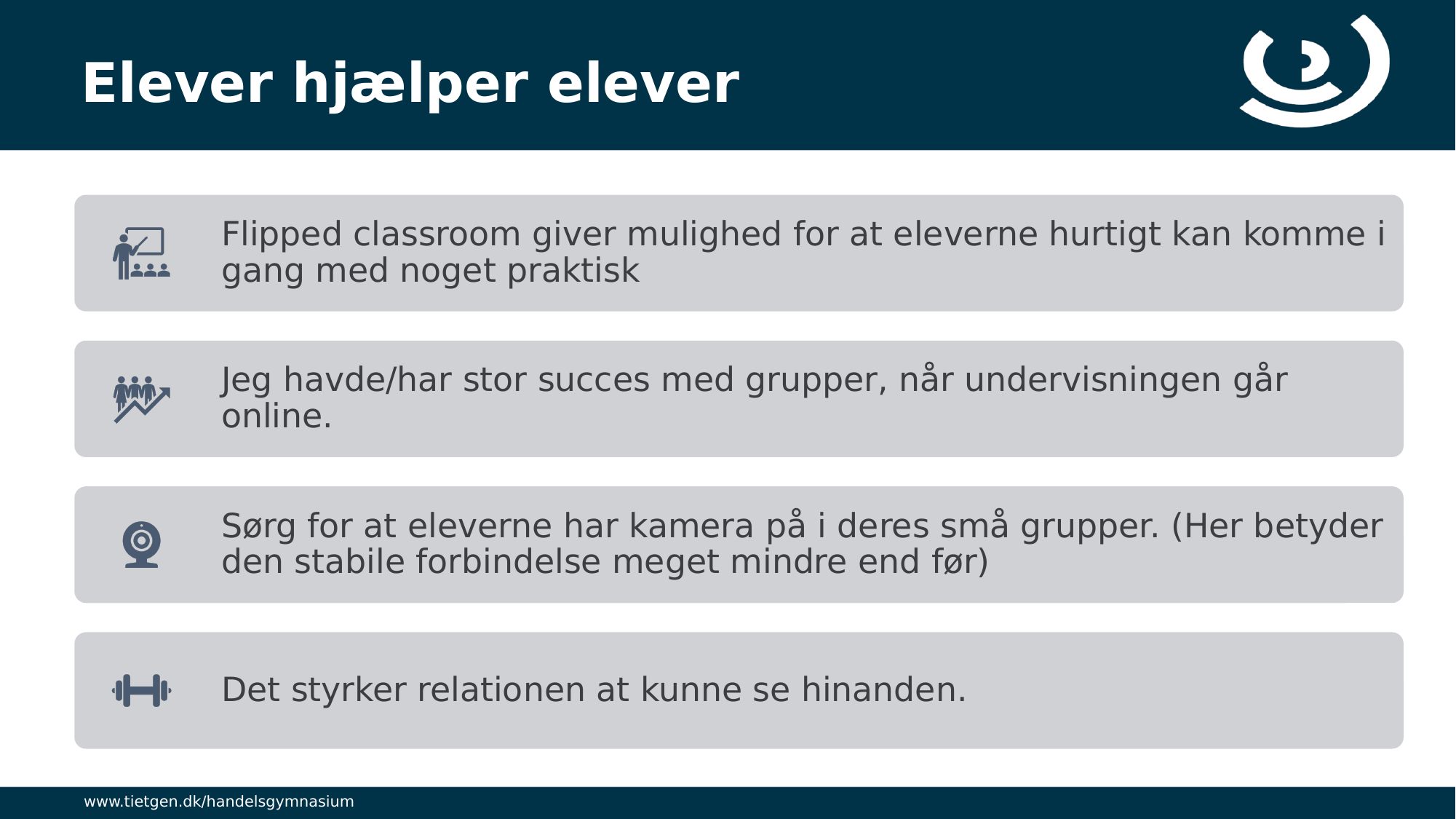

# Elever hjælper elever
Flipped classroom giver mulighed for at eleverne hurtigt kan komme i gang med noget praktisk
Jeg havde/har stor succes med grupper, når undervisningen går online.
Sørg for at eleverne har kamera på i deres små grupper. (Her betyder den stabile forbindelse meget mindre end før)
Det styrker relationen at kunne se hinanden.